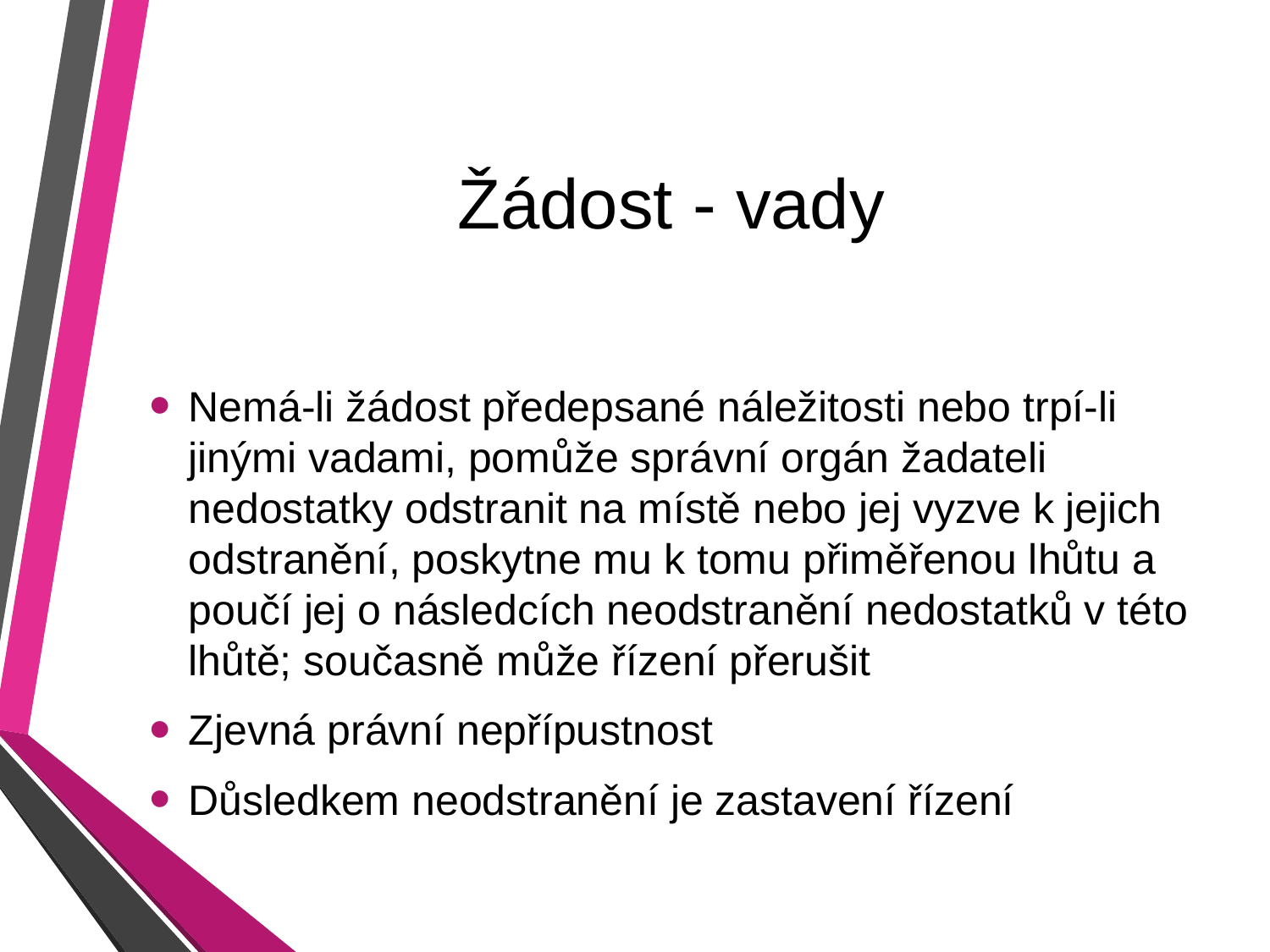

# Žádost - vady
Nemá-li žádost předepsané náležitosti nebo trpí-li jinými vadami, pomůže správní orgán žadateli nedostatky odstranit na místě nebo jej vyzve k jejich odstranění, poskytne mu k tomu přiměřenou lhůtu a poučí jej o následcích neodstranění nedostatků v této lhůtě; současně může řízení přerušit
Zjevná právní nepřípustnost
Důsledkem neodstranění je zastavení řízení